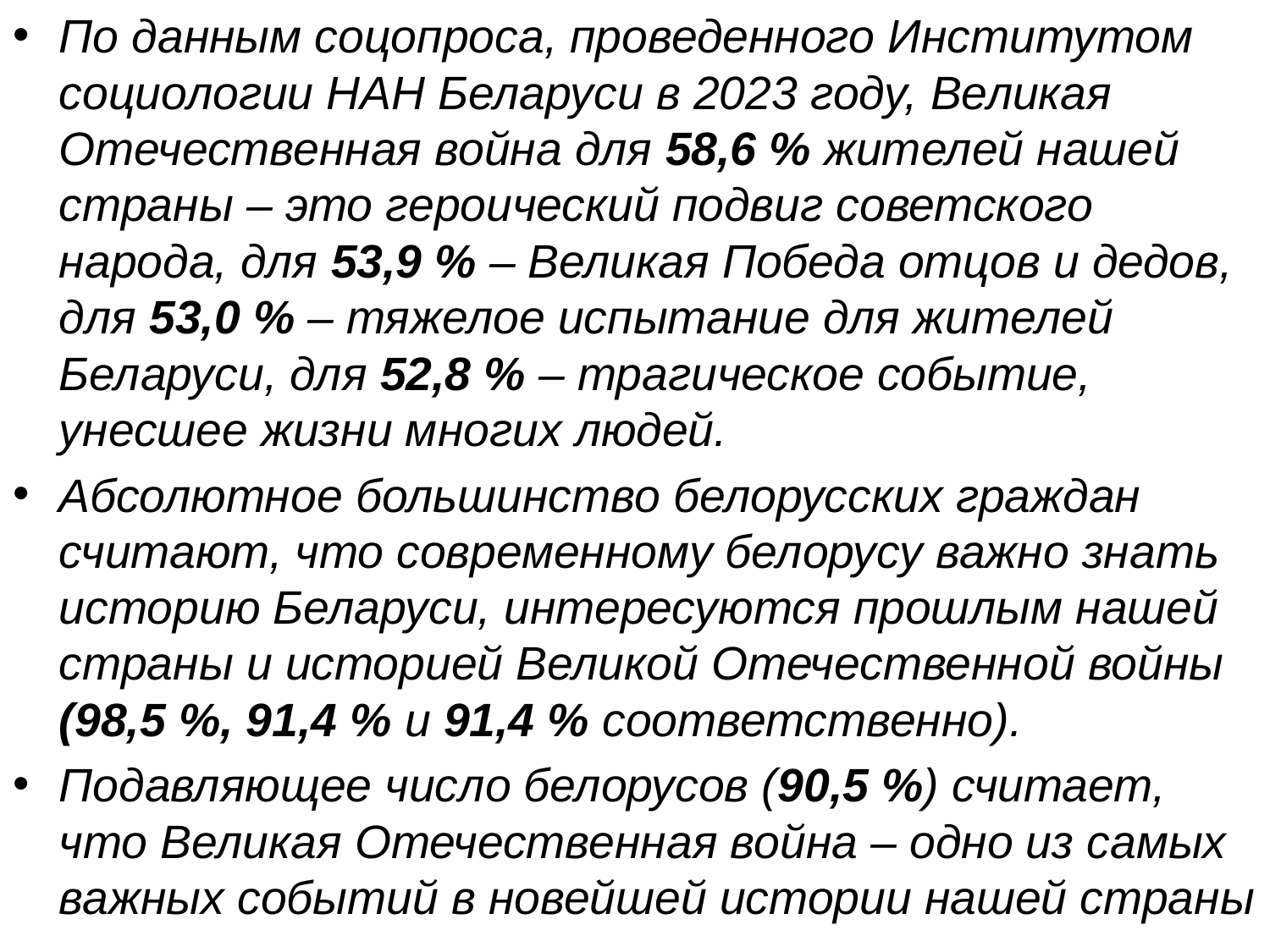

По данным соцопроса, проведенного Институтом социологии НАН Беларуси в 2023 году, Великая Отечественная война для 58,6 % жителей нашей страны – это героический подвиг советского народа, для 53,9 % – Великая Победа отцов и дедов, для 53,0 % – тяжелое испытание для жителей Беларуси, для 52,8 % – трагическое событие, унесшее жизни многих людей.
Абсолютное большинство белорусских граждан считают, что современному белорусу важно знать историю Беларуси, интересуются прошлым нашей страны и историей Великой Отечественной войны (98,5 %, 91,4 % и 91,4 % соответственно).
Подавляющее число белорусов (90,5 %) считает, что Великая Отечественная война – одно из самых важных событий в новейшей истории нашей страны